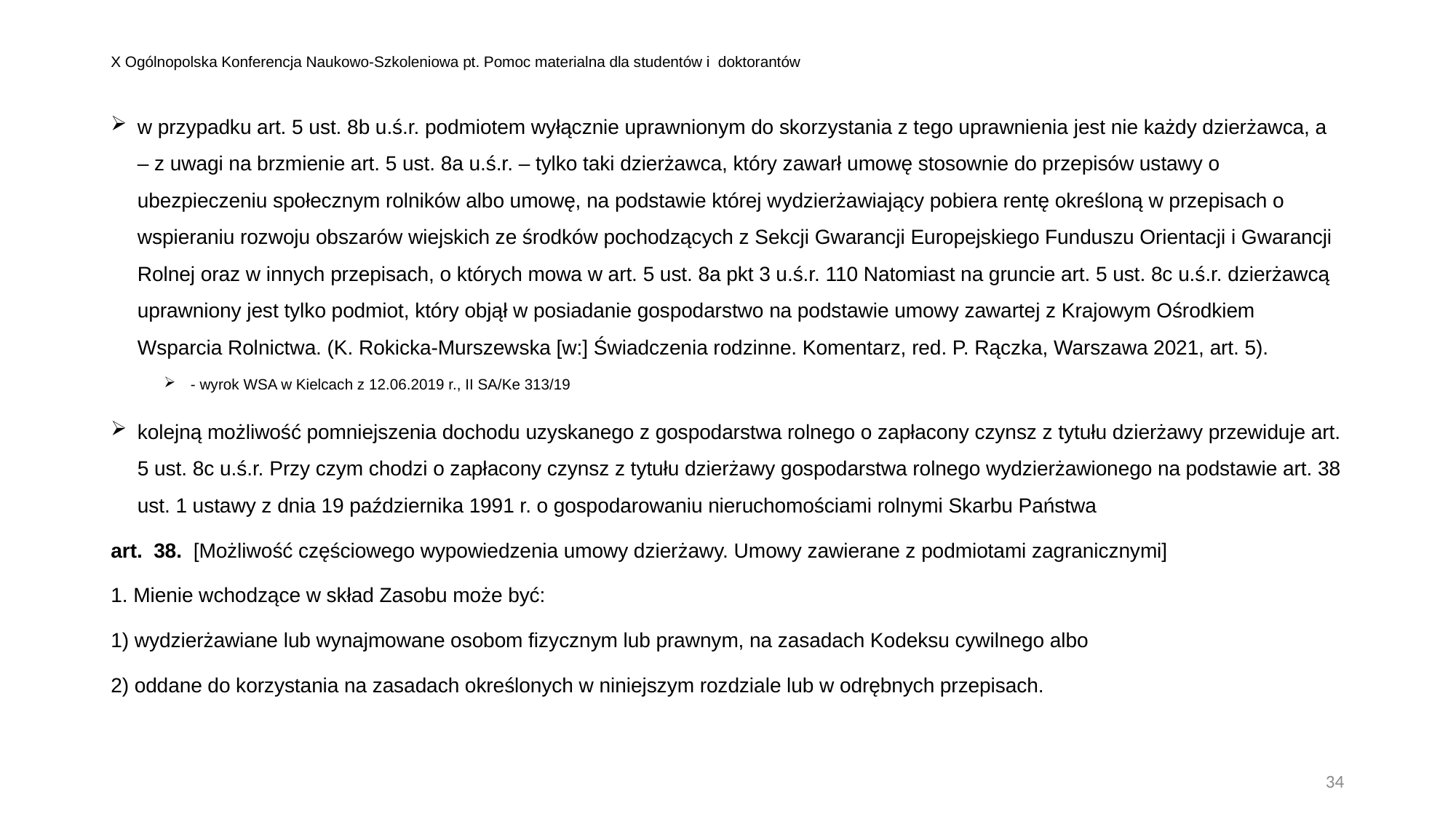

# X Ogólnopolska Konferencja Naukowo-Szkoleniowa pt. Pomoc materialna dla studentów i  doktorantów
w przypadku art. 5 ust. 8b u.ś.r. podmiotem wyłącznie uprawnionym do skorzystania z tego uprawnienia jest nie każdy dzierżawca, a – z uwagi na brzmienie art. 5 ust. 8a u.ś.r. – tylko taki dzierżawca, który zawarł umowę stosownie do przepisów ustawy o ubezpieczeniu społecznym rolników albo umowę, na podstawie której wydzierżawiający pobiera rentę określoną w przepisach o wspieraniu rozwoju obszarów wiejskich ze środków pochodzących z Sekcji Gwarancji Europejskiego Funduszu Orientacji i Gwarancji Rolnej oraz w innych przepisach, o których mowa w art. 5 ust. 8a pkt 3 u.ś.r. 110 Natomiast na gruncie art. 5 ust. 8c u.ś.r. dzierżawcą uprawniony jest tylko podmiot, który objął w posiadanie gospodarstwo na podstawie umowy zawartej z Krajowym Ośrodkiem Wsparcia Rolnictwa. (K. Rokicka-Murszewska [w:] Świadczenia rodzinne. Komentarz, red. P. Rączka, Warszawa 2021, art. 5).
- wyrok WSA w Kielcach z 12.06.2019 r., II SA/Ke 313/19
kolejną możliwość pomniejszenia dochodu uzyskanego z gospodarstwa rolnego o zapłacony czynsz z tytułu dzierżawy przewiduje art. 5 ust. 8c u.ś.r. Przy czym chodzi o zapłacony czynsz z tytułu dzierżawy gospodarstwa rolnego wydzierżawionego na podstawie art. 38 ust. 1 ustawy z dnia 19 października 1991 r. o gospodarowaniu nieruchomościami rolnymi Skarbu Państwa
art.  38.  [Możliwość częściowego wypowiedzenia umowy dzierżawy. Umowy zawierane z podmiotami zagranicznymi]
1. Mienie wchodzące w skład Zasobu może być:
1) wydzierżawiane lub wynajmowane osobom fizycznym lub prawnym, na zasadach Kodeksu cywilnego albo
2) oddane do korzystania na zasadach określonych w niniejszym rozdziale lub w odrębnych przepisach.

34